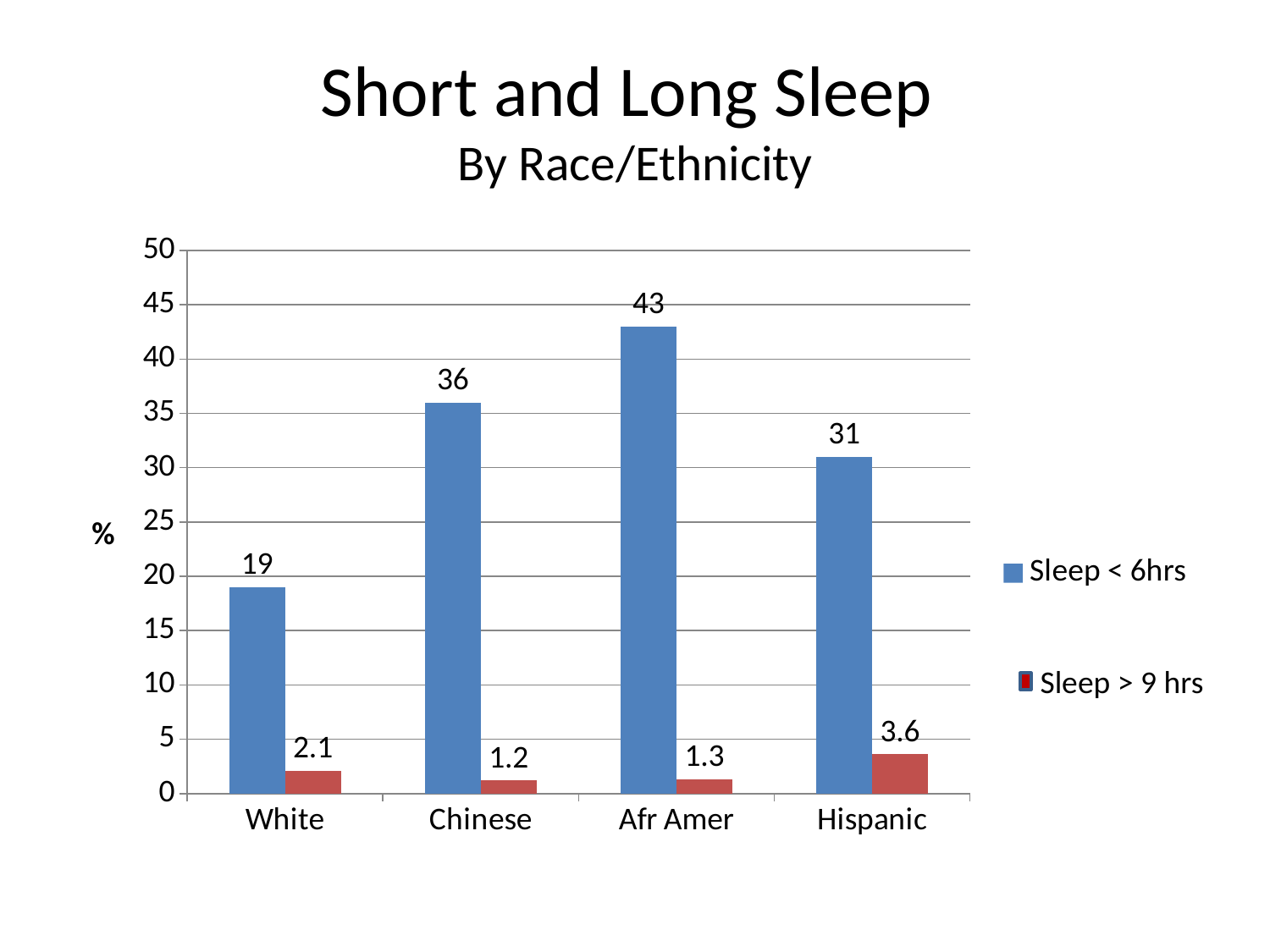

# Short and Long Sleep By Race/Ethnicity

### Chart

| Category | Sleep < 6hrs | Sleep >9 hrs |
|---|---|---|
| White | 19.0 | 2.1 |
| Chinese | 36.0 | 1.2 |
| Afr Amer | 43.0 | 1.3 |
| Hispanic | 31.0 | 3.6 |
Sleep > 9 hrs